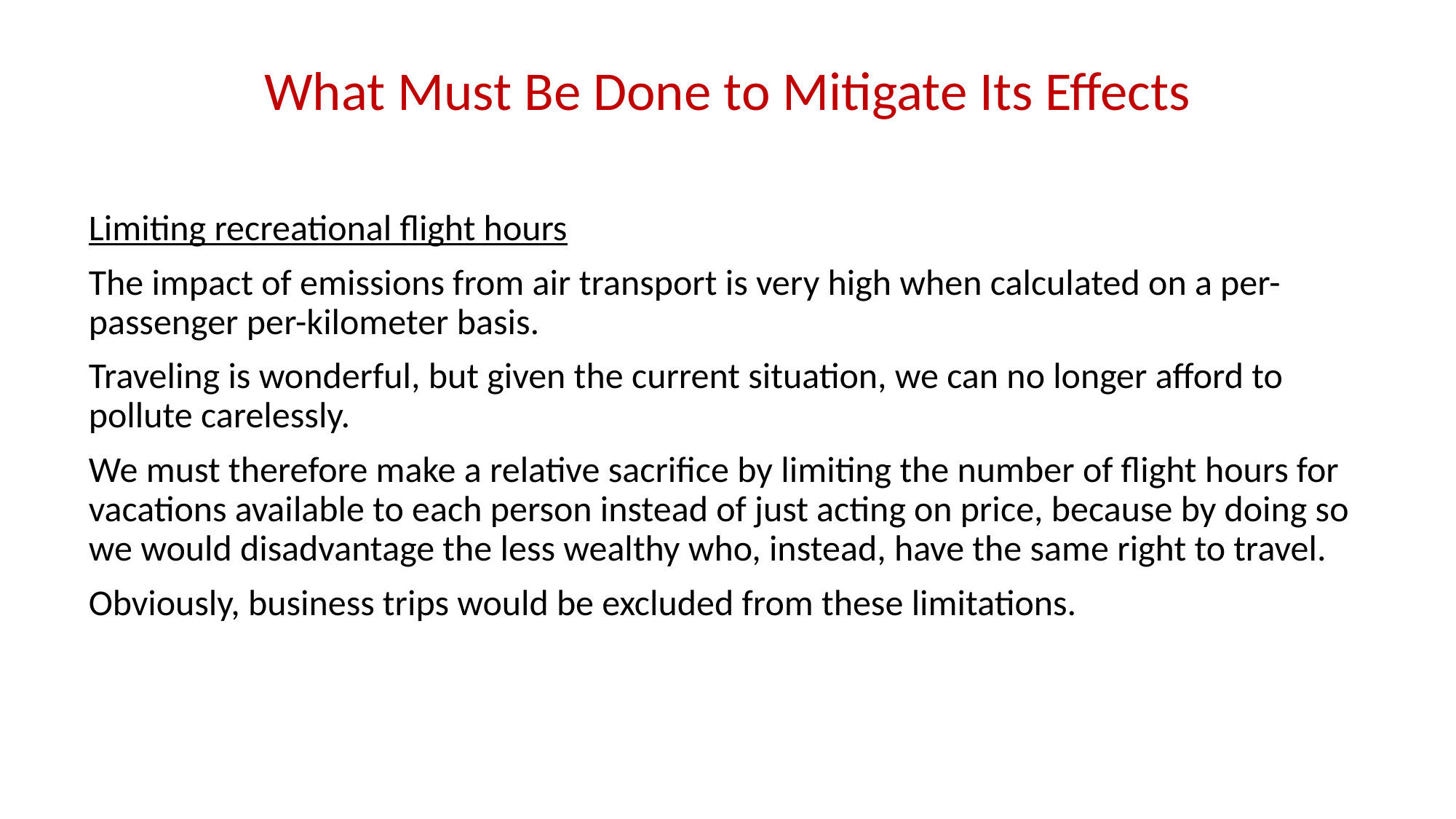

# What Must Be Done to Mitigate Its Effects
Limiting recreational flight hours
The impact of emissions from air transport is very high when calculated on a per-passenger per-kilometer basis.
Traveling is wonderful, but given the current situation, we can no longer afford to pollute carelessly.
We must therefore make a relative sacrifice by limiting the number of flight hours for vacations available to each person instead of just acting on price, because by doing so we would disadvantage the less wealthy who, instead, have the same right to travel.
Obviously, business trips would be excluded from these limitations.